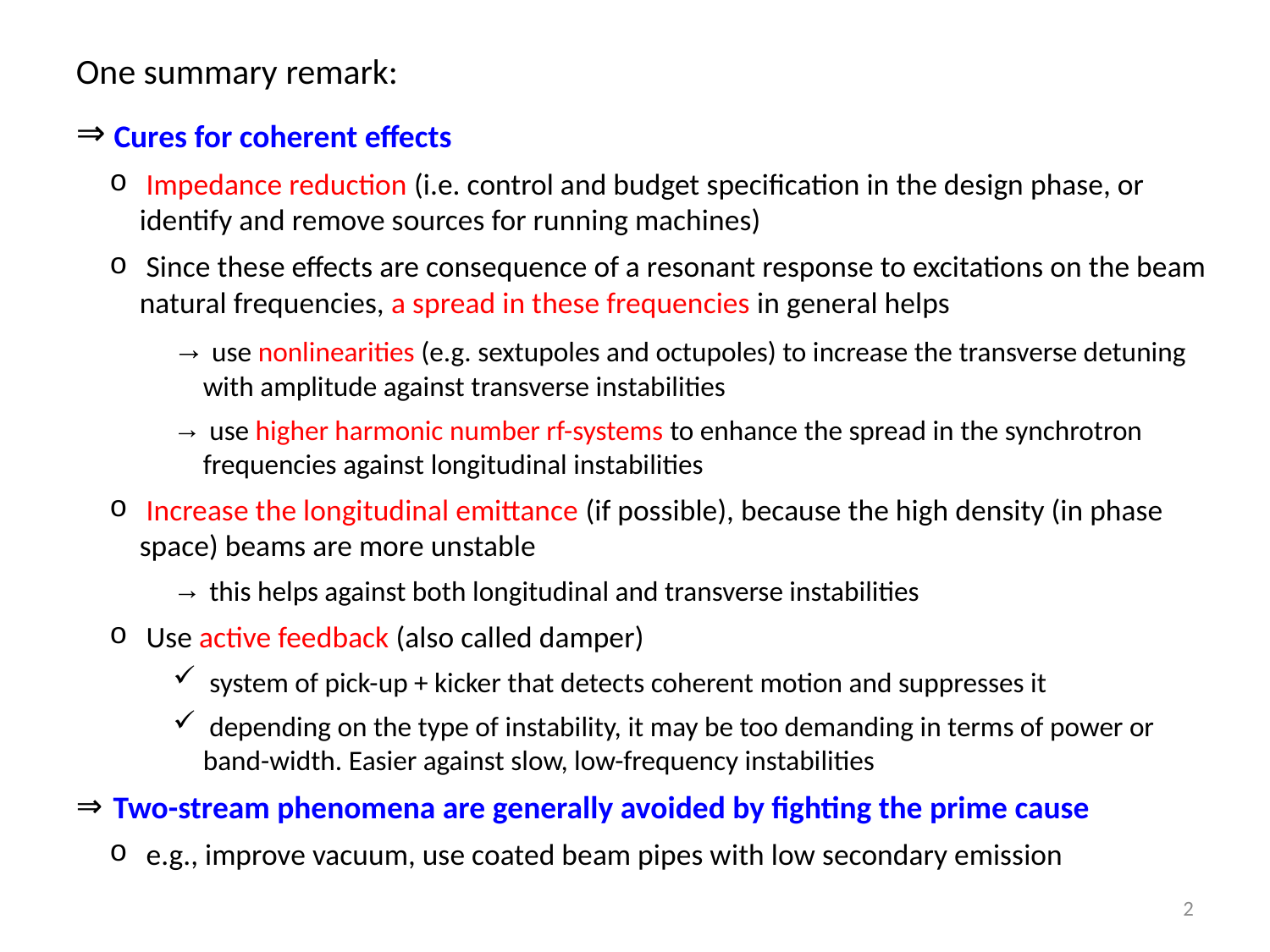

One summary remark:

 Cures for coherent effects
 Impedance reduction (i.e. control and budget specification in the design phase, or identify and remove sources for running machines)
 Since these effects are consequence of a resonant response to excitations on the beam natural frequencies, a spread in these frequencies in general helps
 use nonlinearities (e.g. sextupoles and octupoles) to increase the transverse detuning with amplitude against transverse instabilities
 use higher harmonic number rf-systems to enhance the spread in the synchrotron frequencies against longitudinal instabilities
 Increase the longitudinal emittance (if possible), because the high density (in phase space) beams are more unstable
 this helps against both longitudinal and transverse instabilities
 Use active feedback (also called damper)
 system of pick-up + kicker that detects coherent motion and suppresses it
 depending on the type of instability, it may be too demanding in terms of power or band-width. Easier against slow, low-frequency instabilities
 Two-stream phenomena are generally avoided by fighting the prime cause
 e.g., improve vacuum, use coated beam pipes with low secondary emission
2